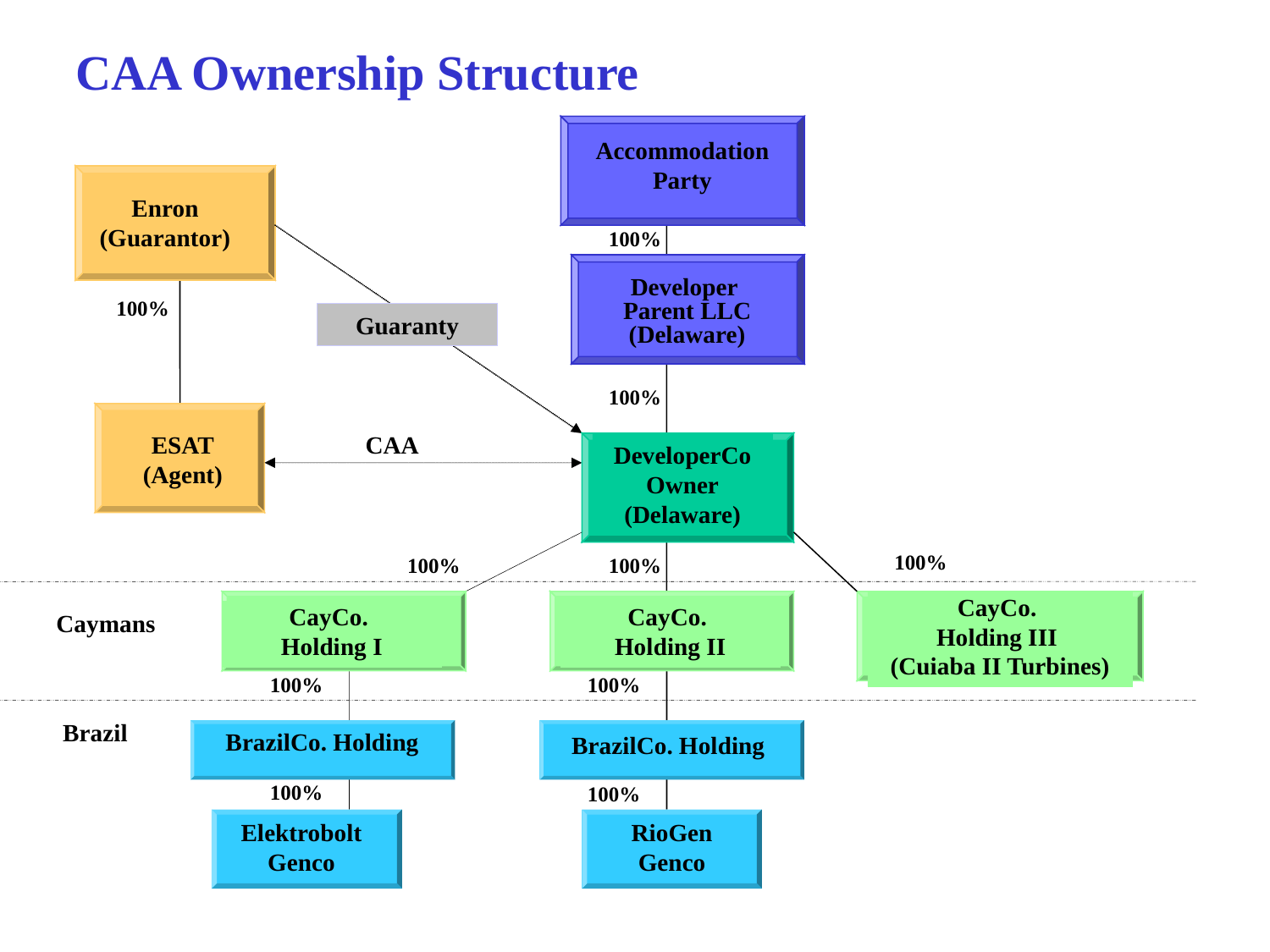

CAA Ownership Structure

Accommodation Party

Enron
(Guarantor)

100%

Developer
Parent LLC (Delaware)
100%
Guaranty
100%

ESAT
(Agent)
  CAA

DeveloperCo
Owner
(Delaware)

100%
100%
100%

CayCo.
Holding III
(Cuiaba II Turbines)
Caymans
CayCo.
Holding I
CayCo.
Holding II
100%
100%

Brazil

BrazilCo. Holding
BrazilCo. Holding
100%
100%

Elektrobolt
Genco
RioGen
Genco